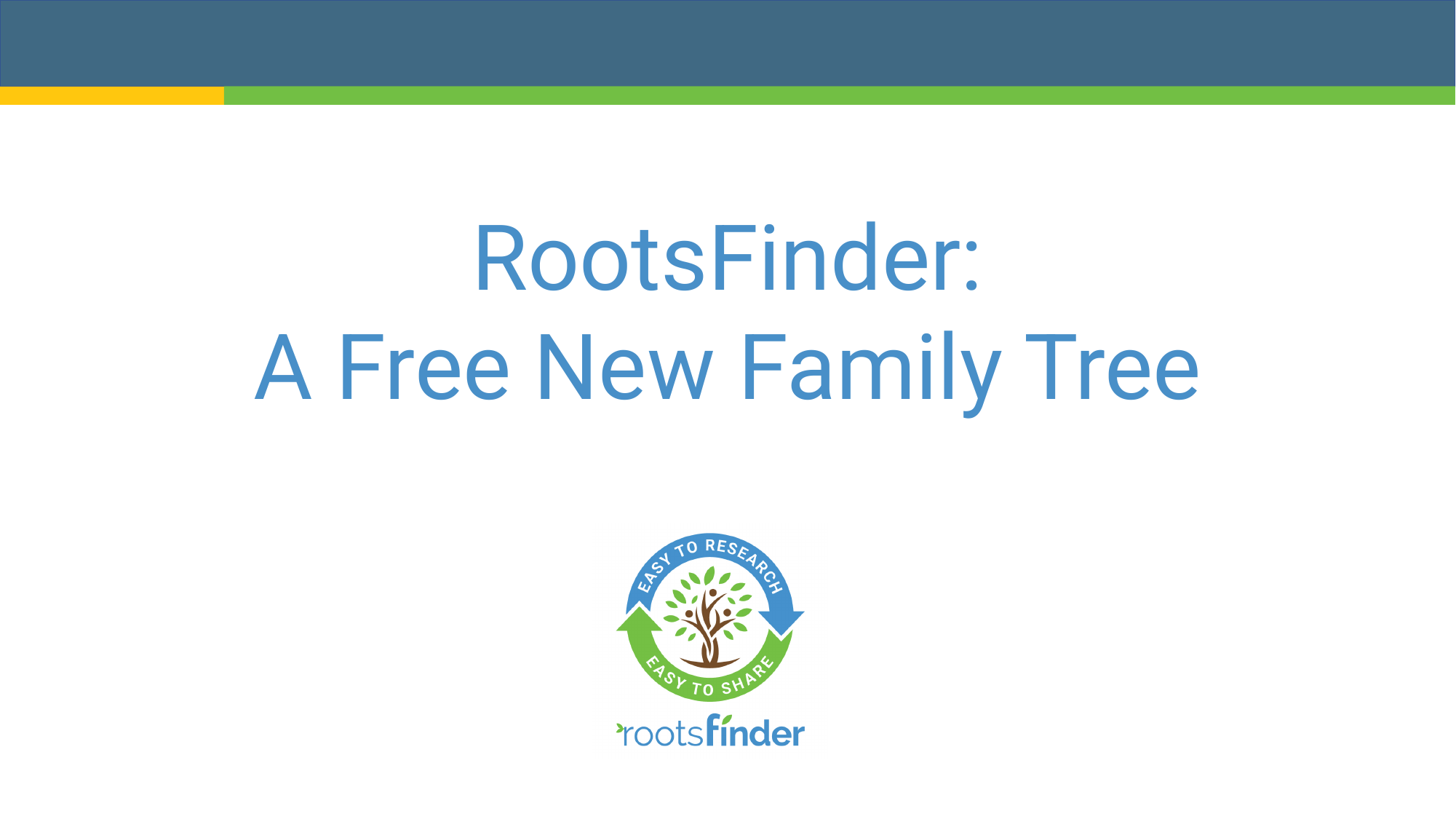

# RootsFinder: A Free New Family Tree